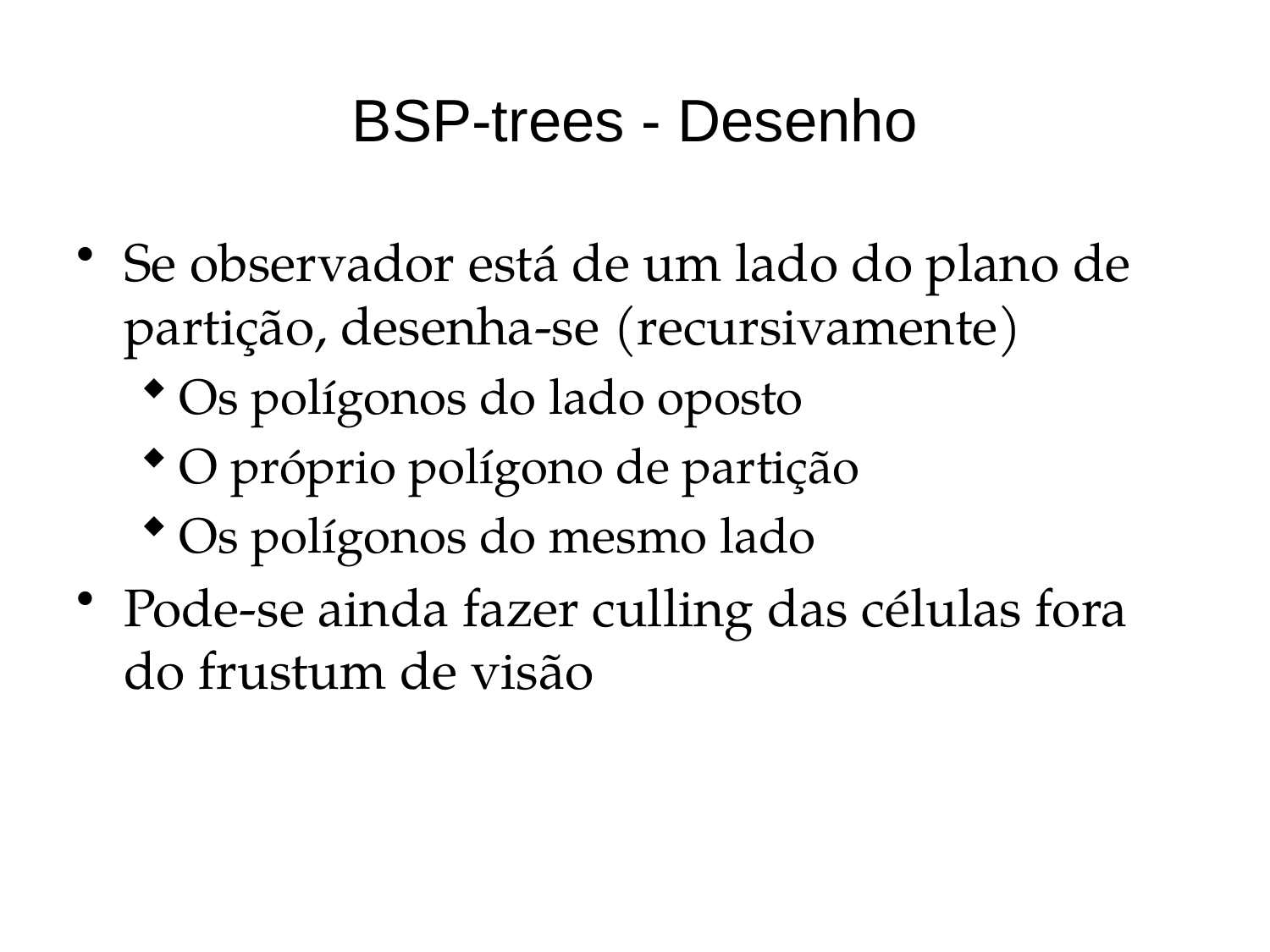

# BSP-trees - Desenho
Se observador está de um lado do plano de partição, desenha-se (recursivamente)
Os polígonos do lado oposto
O próprio polígono de partição
Os polígonos do mesmo lado
Pode-se ainda fazer culling das células fora do frustum de visão